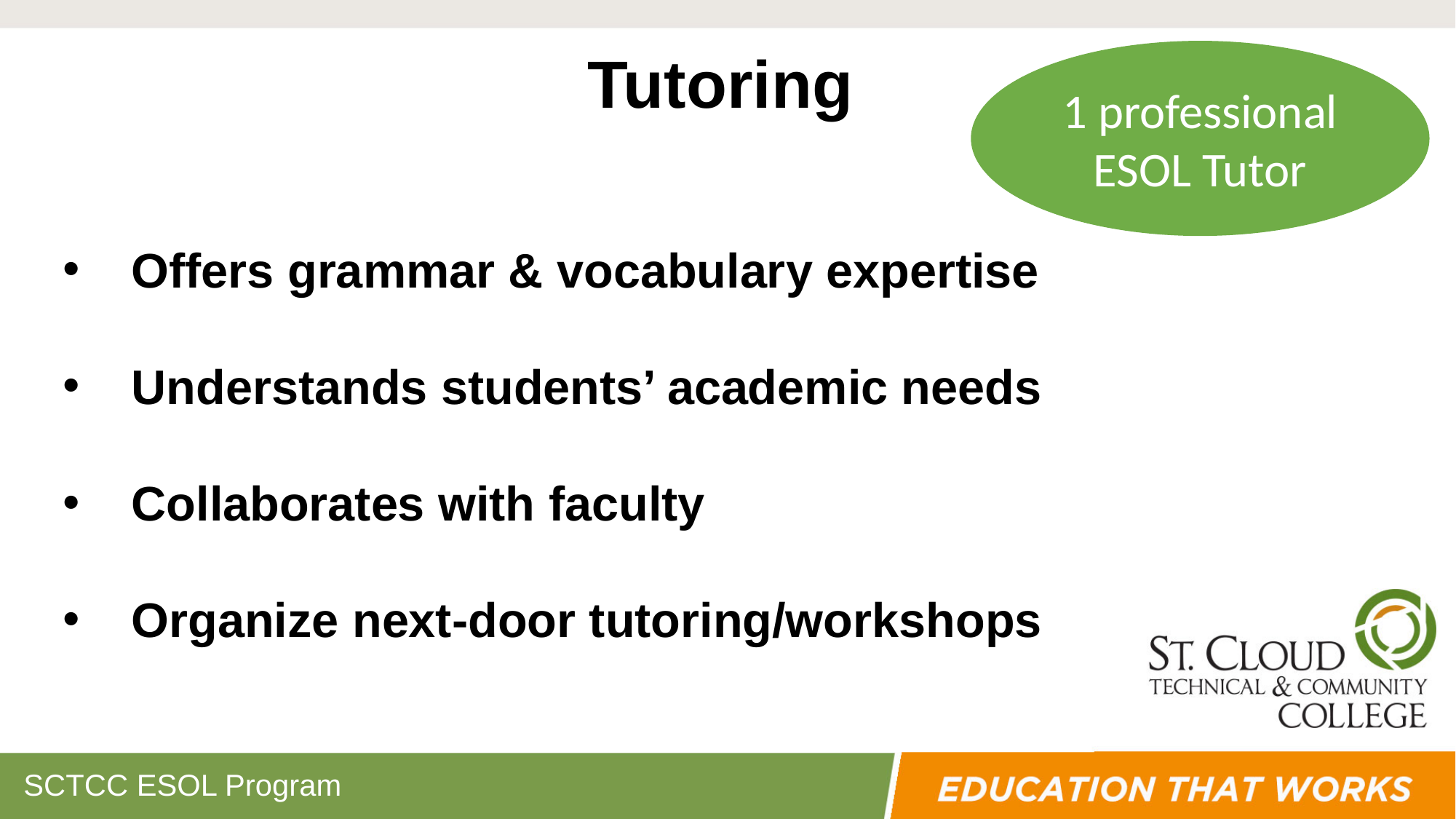

# Tutoring
1 professional ESOL Tutor
Offers grammar & vocabulary expertise
Understands students’ academic needs
Collaborates with faculty
Organize next-door tutoring/workshops
ESOL: Mutiple Measures Placemetn
SCTCC ESOL Program